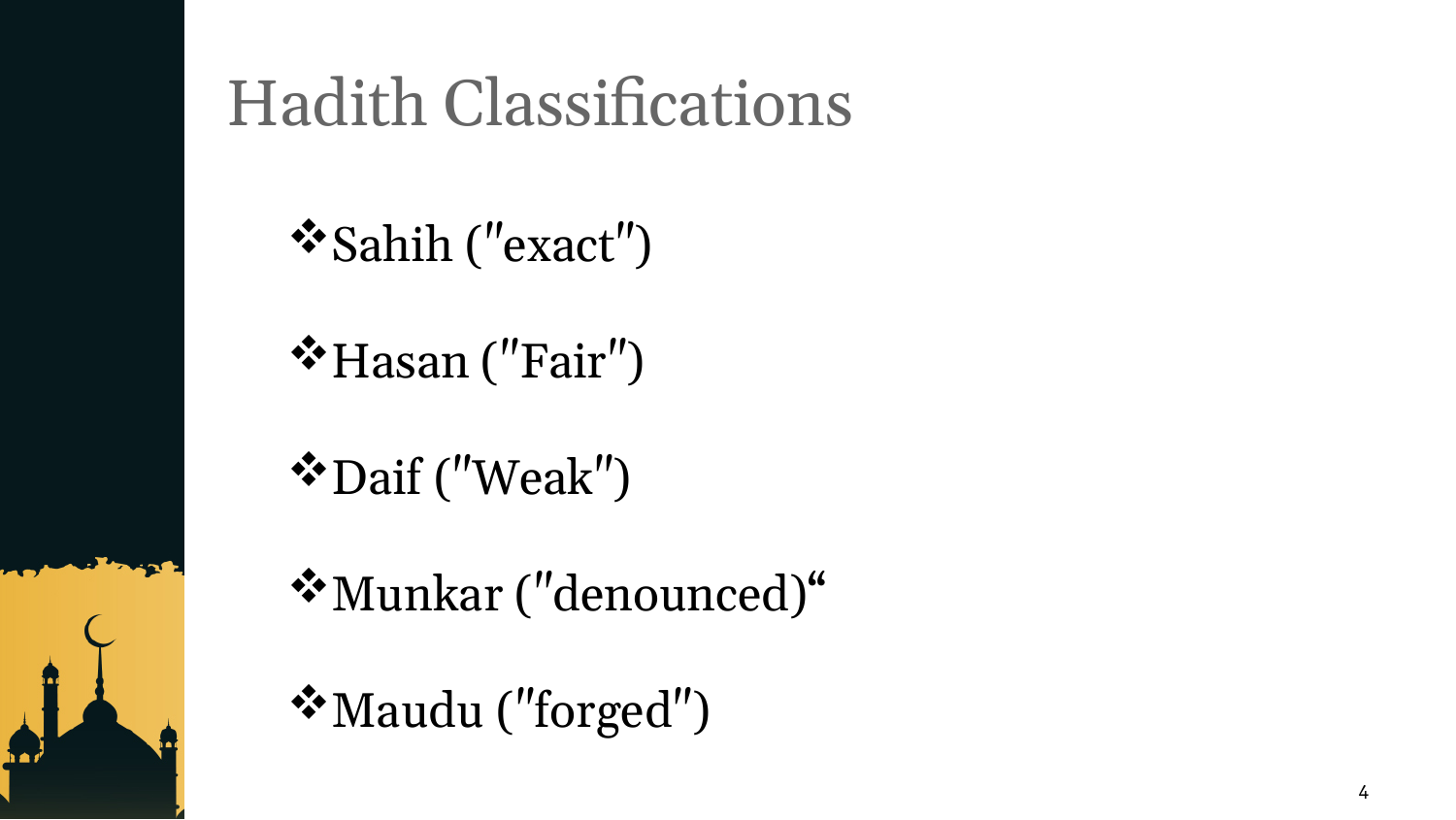

# Hadith Classifications
Sahih ("exact")
Hasan ("Fair")
Daif ("Weak")
Munkar ("denounced)“
Maudu ("forged")
4